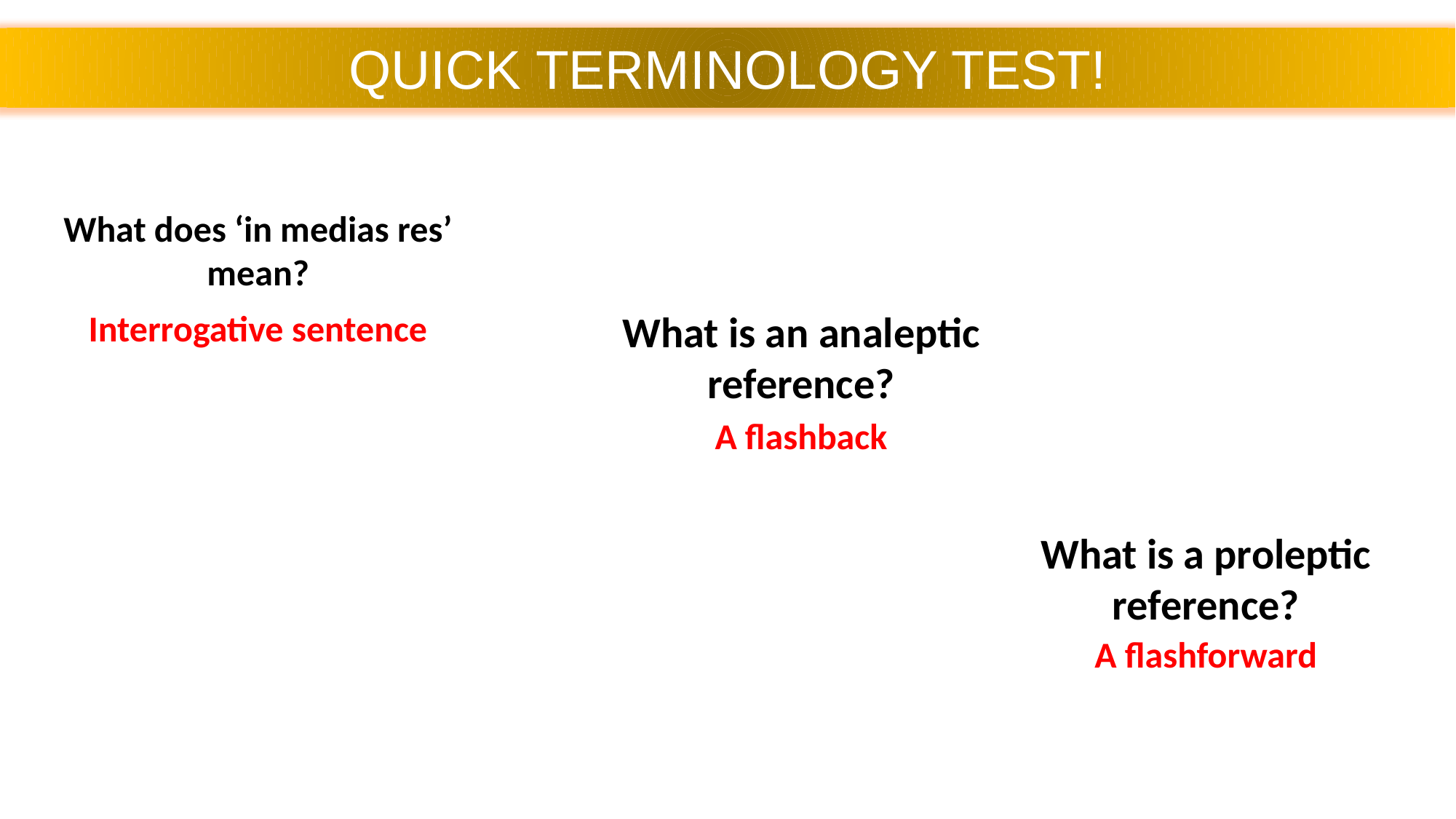

QUICK TERMINOLOGY TEST!
What does ‘in medias res’
mean?
Interrogative sentence

What is an analeptic
reference?
A flashback
What is a proleptic
reference?
A flashforward